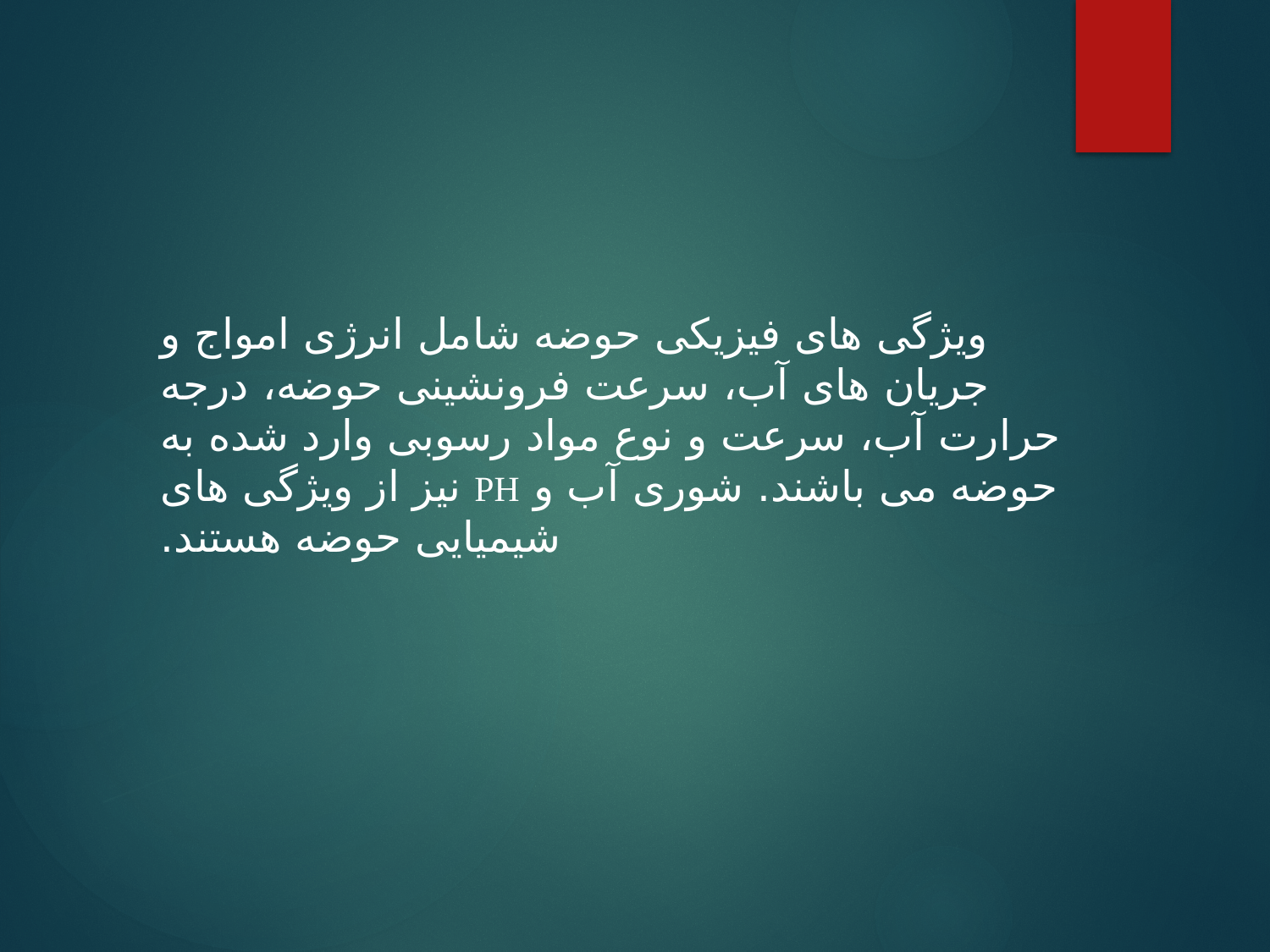

ویژگی های فیزیکی حوضه شامل انرژی امواج و جریان های آب، سرعت فرونشینی حوضه، درجه حرارت آب، سرعت و نوع مواد رسوبی وارد شده به حوضه می باشند. شوری آب و PH نیز از ویژگی های شیمیایی حوضه هستند.